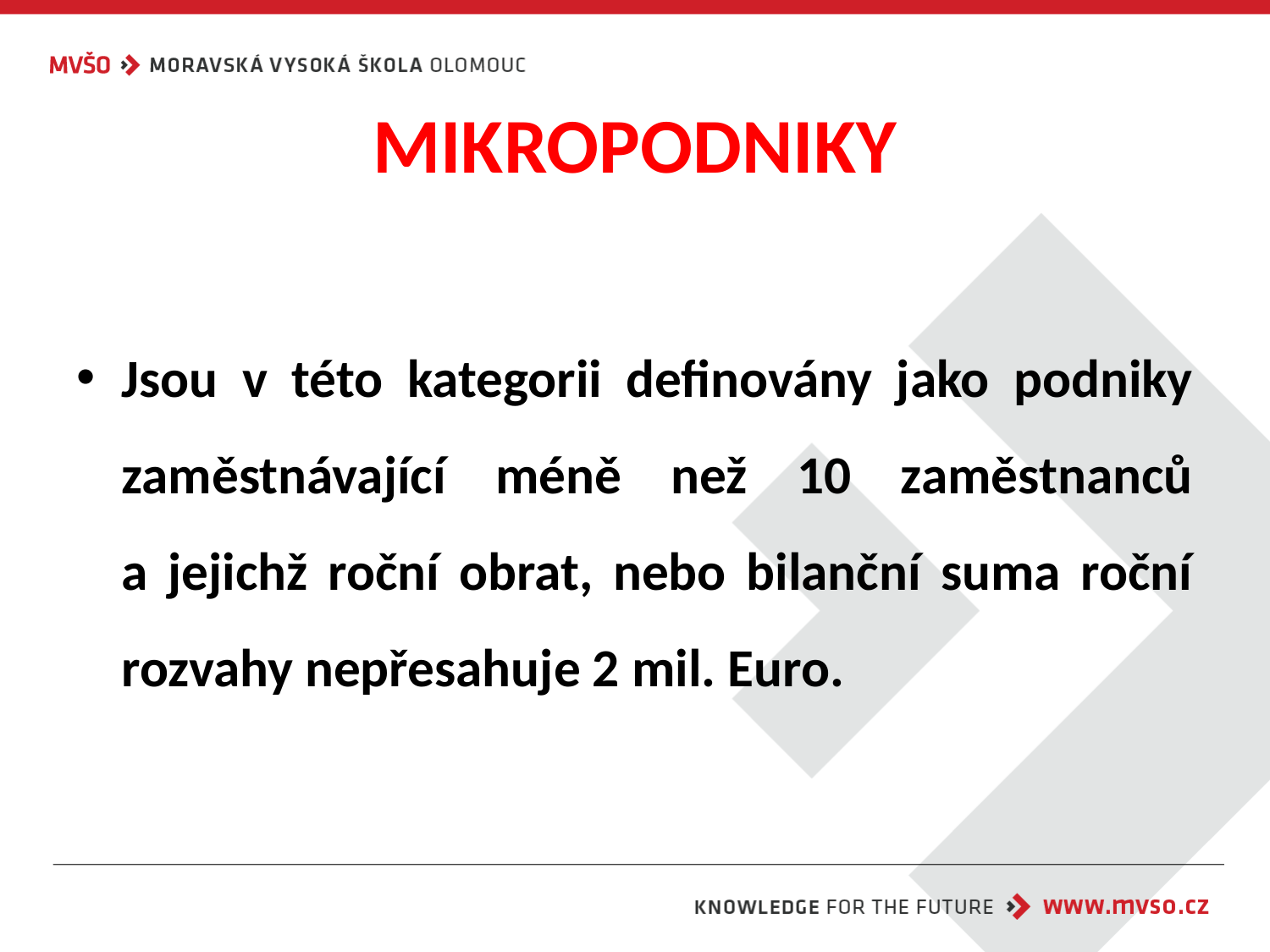

# MIKROPODNIKY
Jsou v této kategorii definovány jako podniky zaměstnávající méně než 10 zaměstnanců
a jejichž roční obrat, nebo bilanční suma roční rozvahy nepřesahuje 2 mil. Euro.